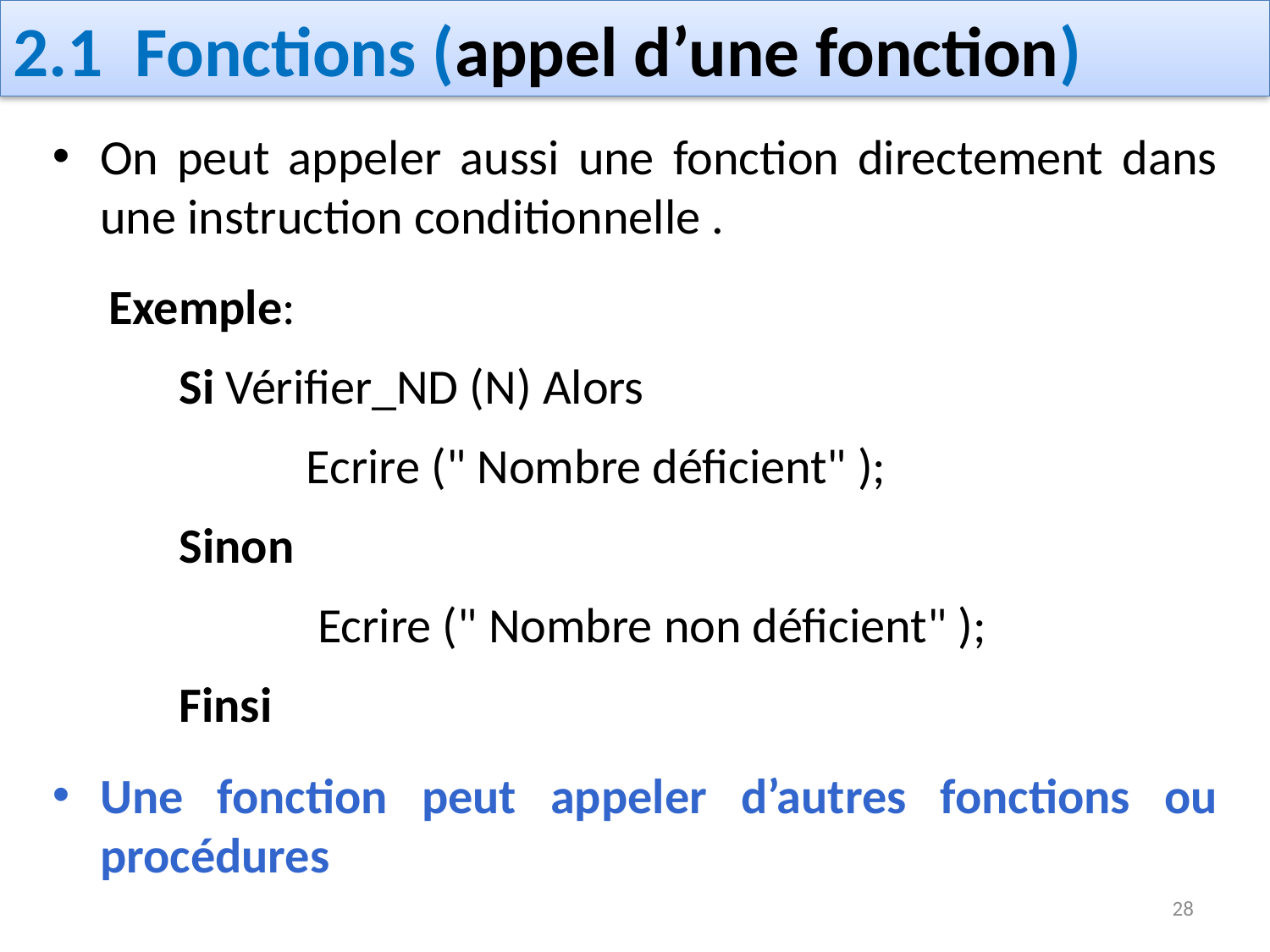

# 2.1  Fonctions (appel d’une fonction)
On peut appeler aussi une fonction directement dans une instruction conditionnelle .
     Exemple:
	Si Vérifier_ND (N) Alors
		Ecrire (" Nombre déficient" );
	Sinon
		 Ecrire (" Nombre non déficient" );
	Finsi
Une fonction peut appeler d’autres fonctions ou procédures
28